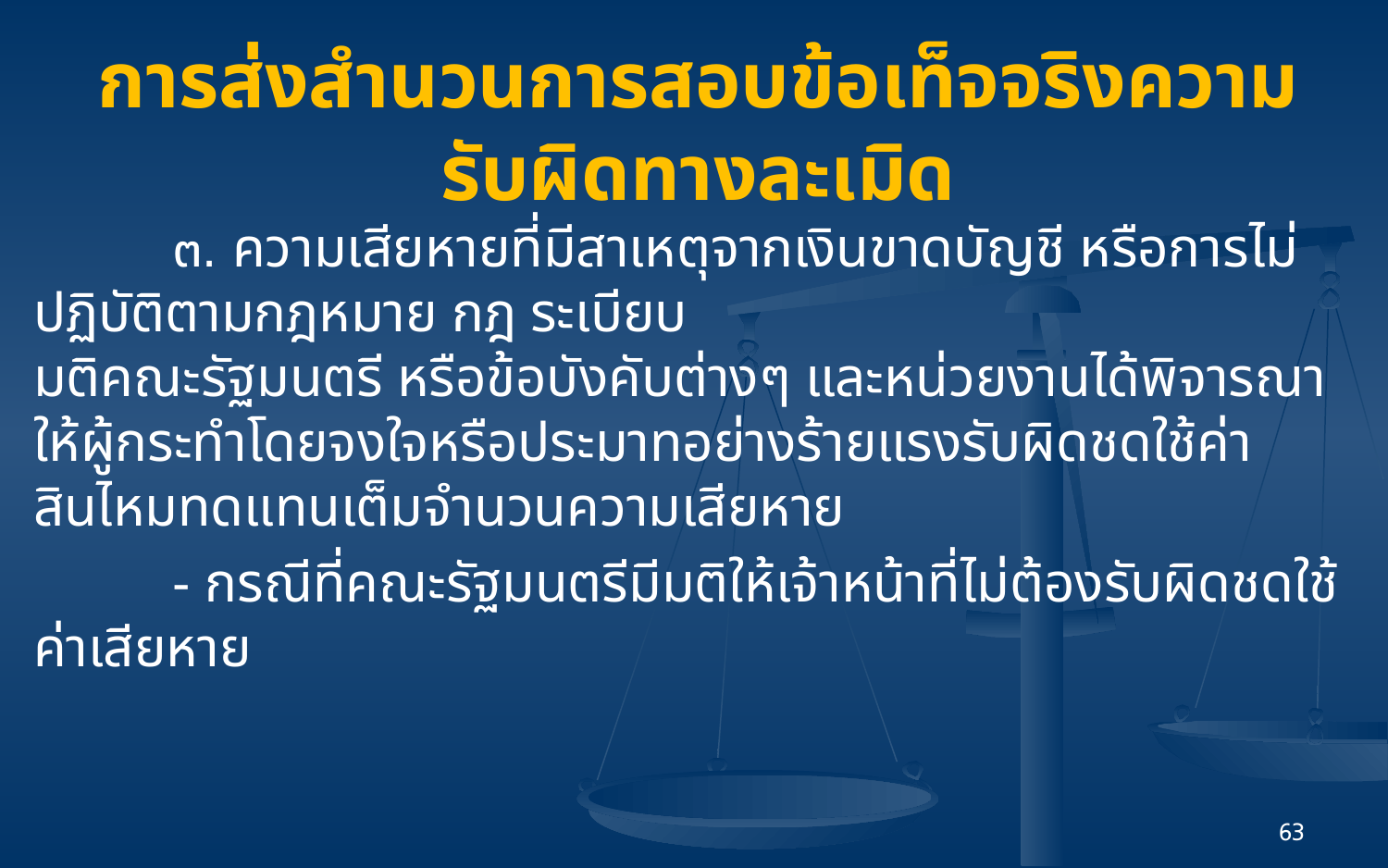

# การส่งสำนวนการสอบข้อเท็จจริงความรับผิดทางละเมิด
		๓. ความเสียหายที่มีสาเหตุจากเงินขาดบัญชี หรือการไม่ปฏิบัติตามกฎหมาย กฎ ระเบียบ
มติคณะรัฐมนตรี หรือข้อบังคับต่างๆ และหน่วยงานได้พิจารณาให้ผู้กระทำโดยจงใจหรือประมาทอย่างร้ายแรงรับผิดชดใช้ค่าสินไหมทดแทนเต็มจำนวนความเสียหาย
     	- กรณีที่คณะรัฐมนตรีมีมติให้เจ้าหน้าที่ไม่ต้องรับผิดชดใช้ค่าเสียหาย

63